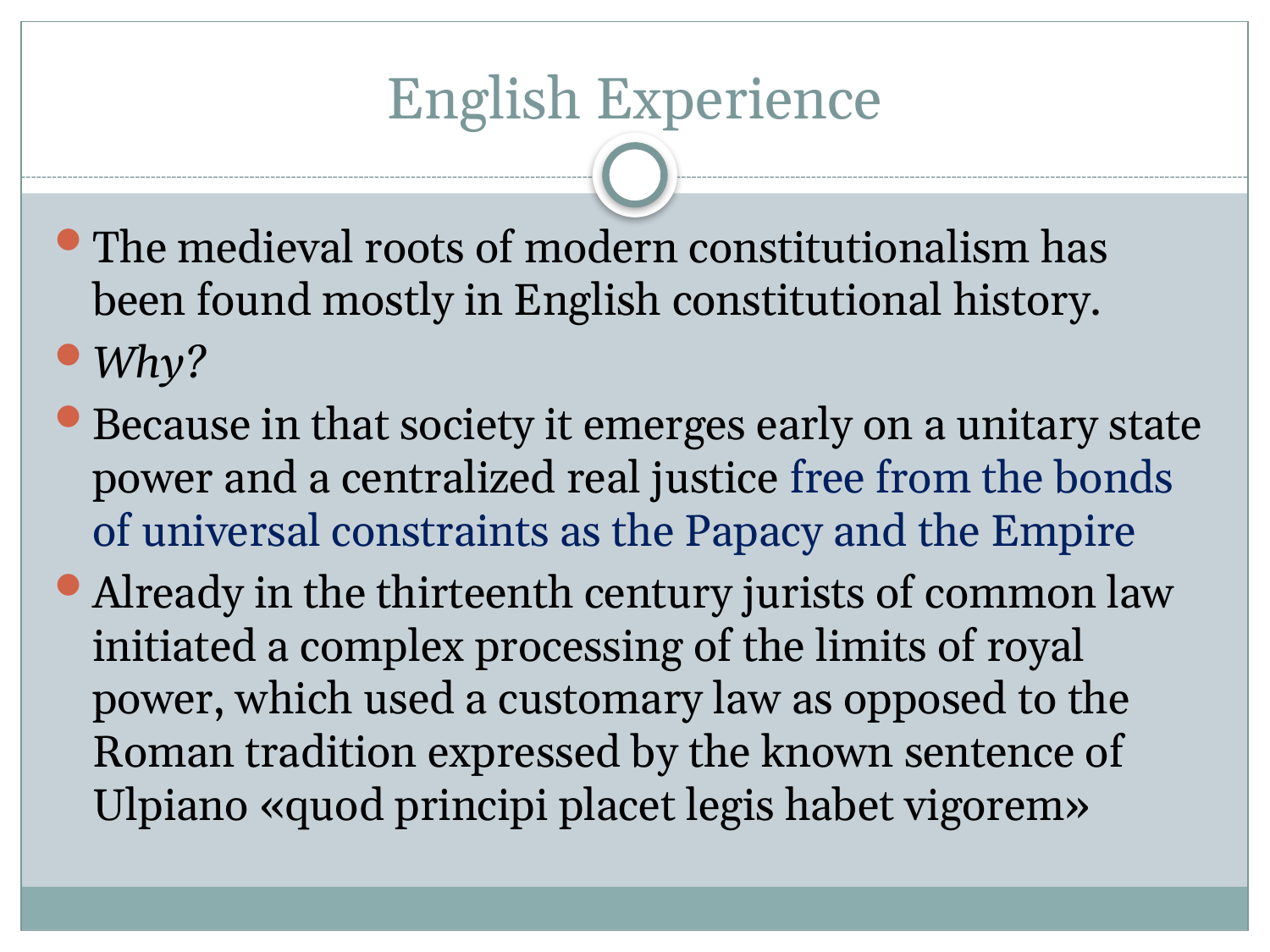

# English Experience
The medieval roots of modern constitutionalism has been found mostly in English constitutional history.
Why?
Because in that society it emerges early on a unitary state power and a centralized real justice free from the bonds of universal constraints as the Papacy and the Empire
Already in the thirteenth century jurists of common law initiated a complex processing of the limits of royal power, which used a customary law as opposed to the Roman tradition expressed by the known sentence of Ulpiano «quod principi placet legis habet vigorem»